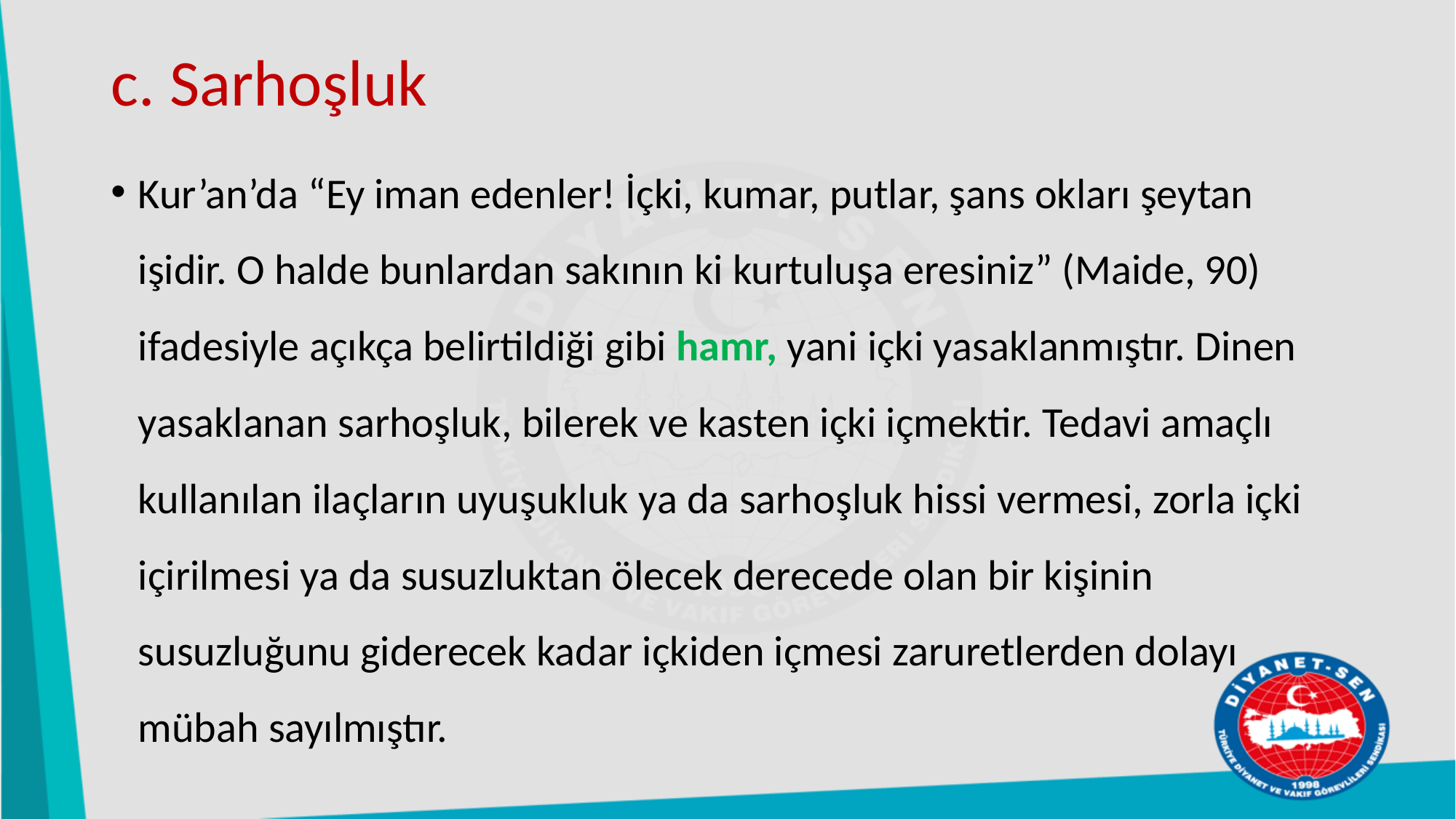

# c. Sarhoşluk
Kur’an’da “Ey iman edenler! İçki, kumar, putlar, şans okları şeytan işidir. O halde bunlardan sakının ki kurtuluşa eresiniz” (Maide, 90) ifadesiyle açıkça belirtildiği gibi hamr, yani içki yasaklanmıştır. Dinen yasaklanan sarhoşluk, bilerek ve kasten içki içmektir. Tedavi amaçlı kullanılan ilaçların uyuşukluk ya da sarhoşluk hissi vermesi, zorla içki içirilmesi ya da susuzluktan ölecek derecede olan bir kişinin susuzluğunu giderecek kadar içkiden içmesi zaruretlerden dolayı mübah sayılmıştır.